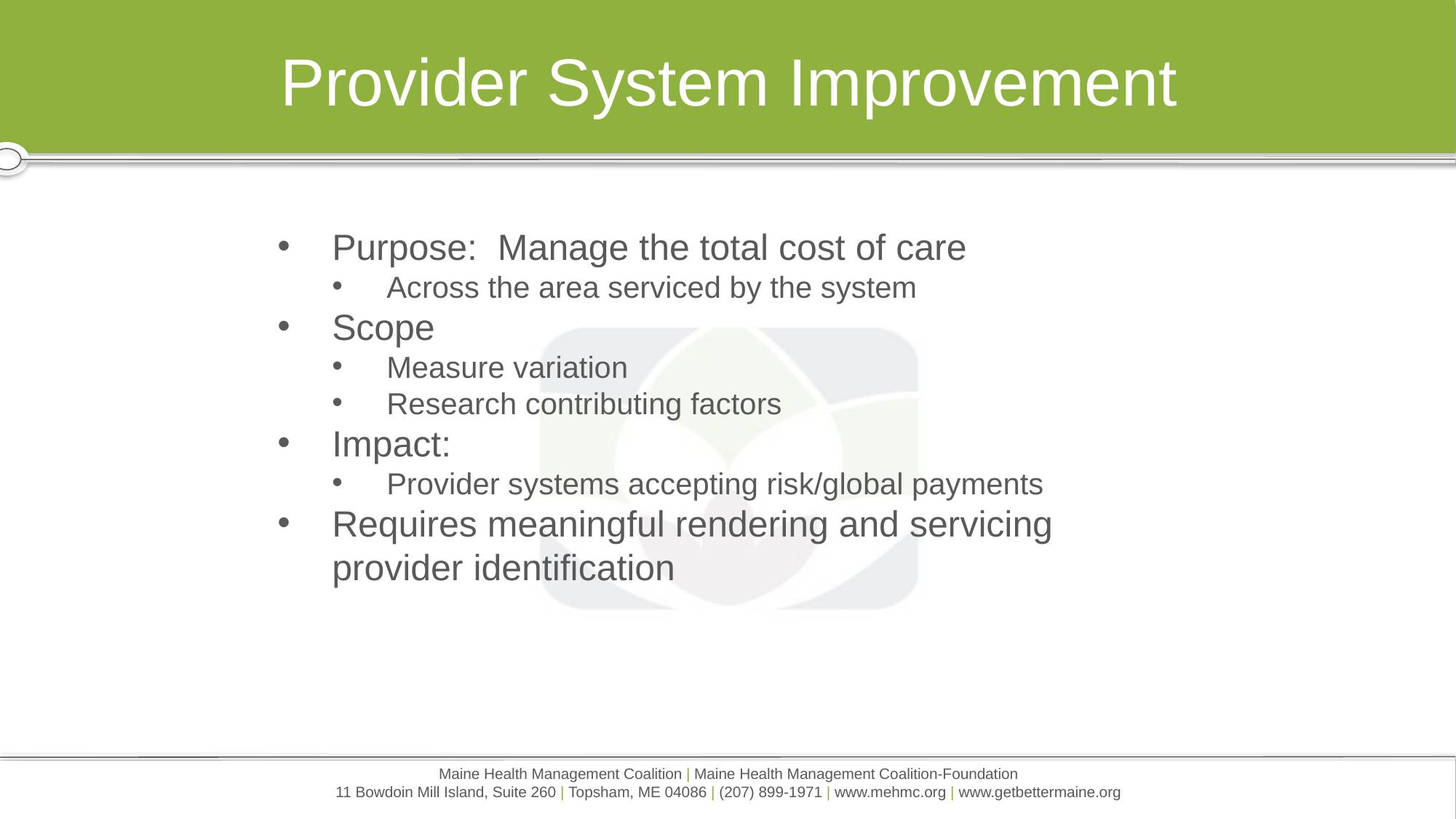

# Provider System Improvement
Purpose:  Manage the total cost of care
Across the area serviced by the system
Scope
Measure variation
Research contributing factors
Impact:
Provider systems accepting risk/global payments
Requires meaningful rendering and servicing provider identification